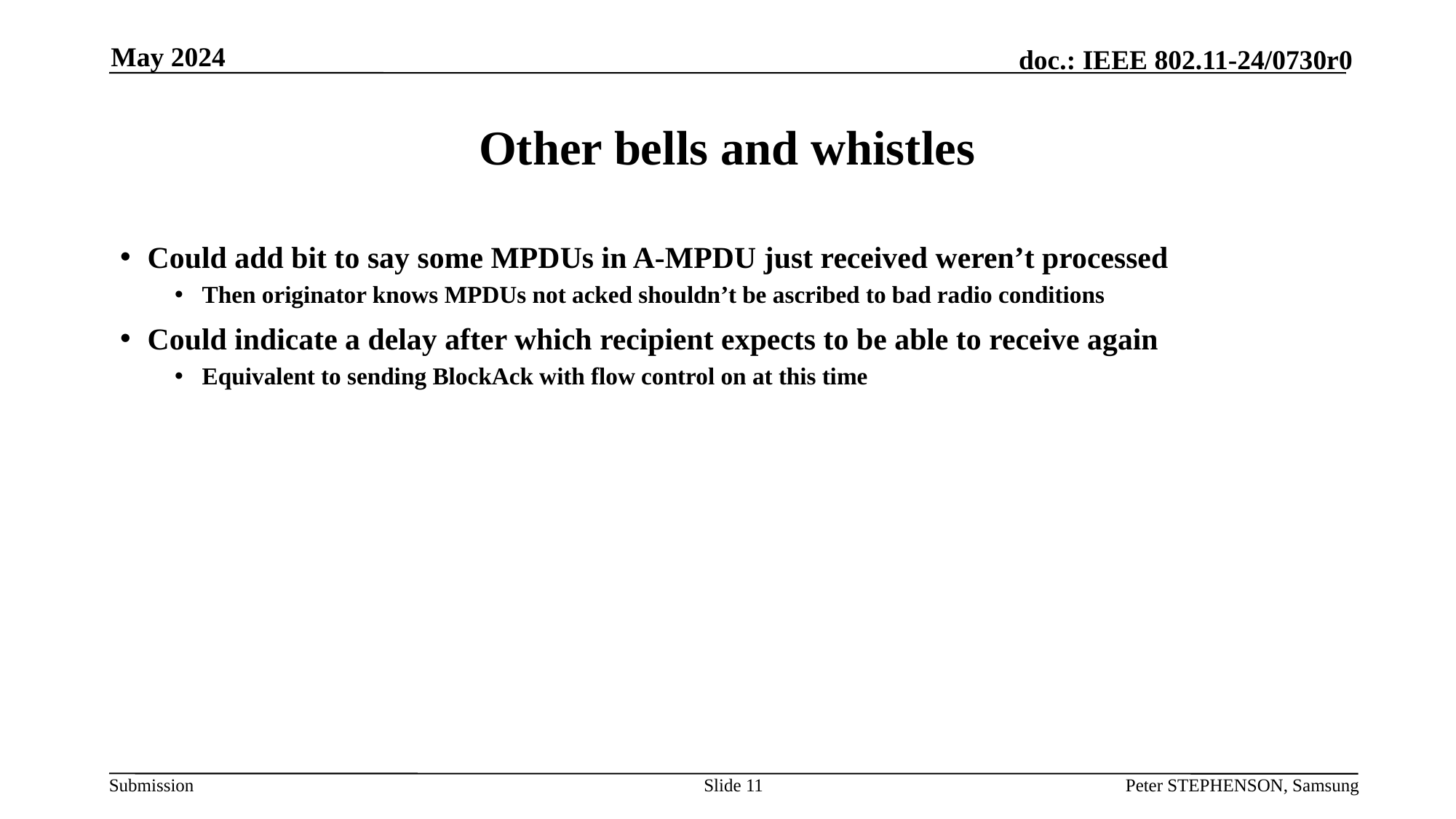

May 2024
# Other bells and whistles
Could add bit to say some MPDUs in A-MPDU just received weren’t processed
Then originator knows MPDUs not acked shouldn’t be ascribed to bad radio conditions
Could indicate a delay after which recipient expects to be able to receive again
Equivalent to sending BlockAck with flow control on at this time
Slide 11
Peter STEPHENSON, Samsung